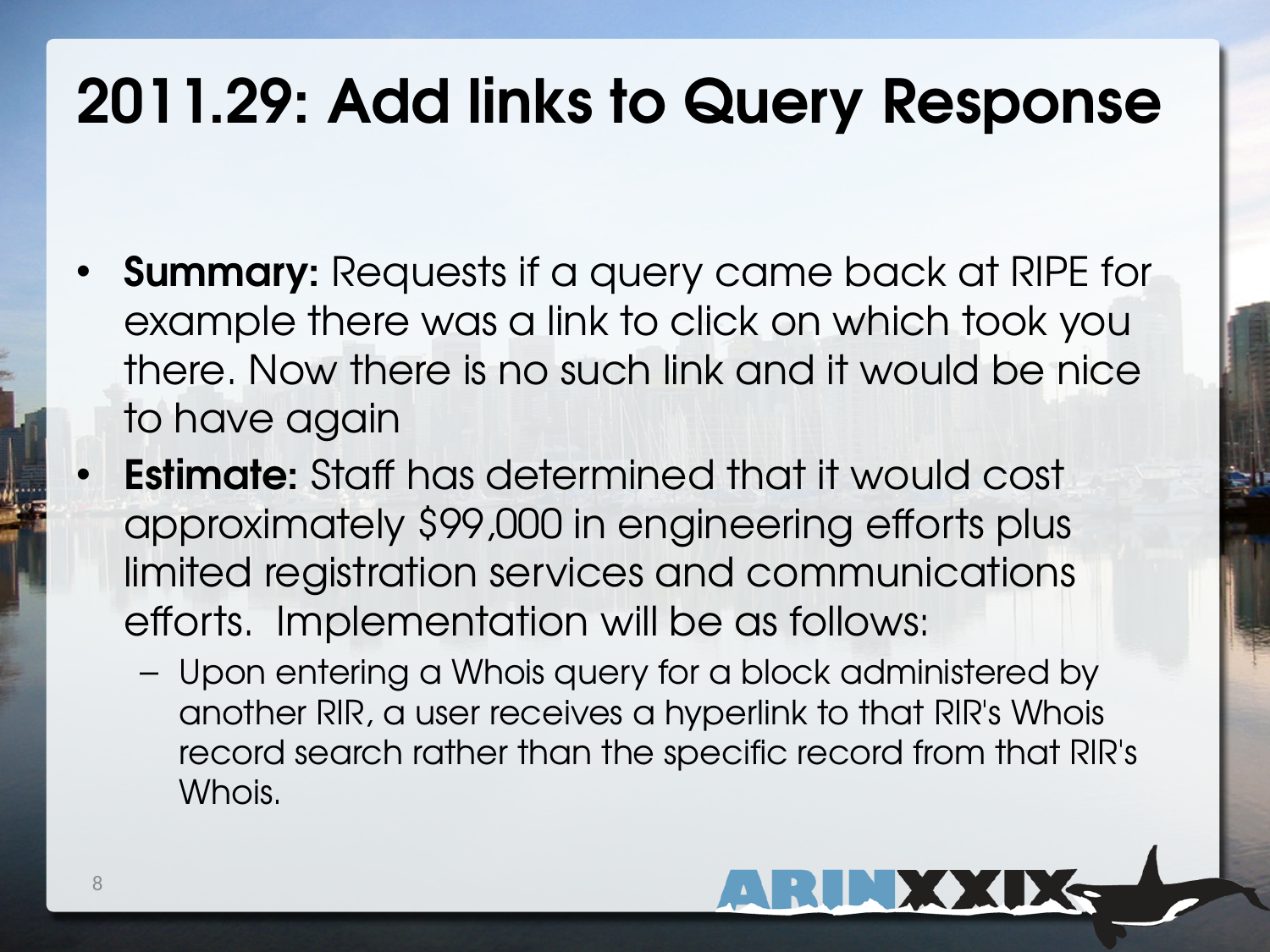

# 2011.29: Add links to Query Response
Summary: Requests if a query came back at RIPE for example there was a link to click on which took you there. Now there is no such link and it would be nice to have again
Estimate: Staff has determined that it would cost approximately $99,000 in engineering efforts plus limited registration services and communications efforts.  Implementation will be as follows:
Upon entering a Whois query for a block administered by another RIR, a user receives a hyperlink to that RIR's Whois record search rather than the specific record from that RIR's Whois.

8